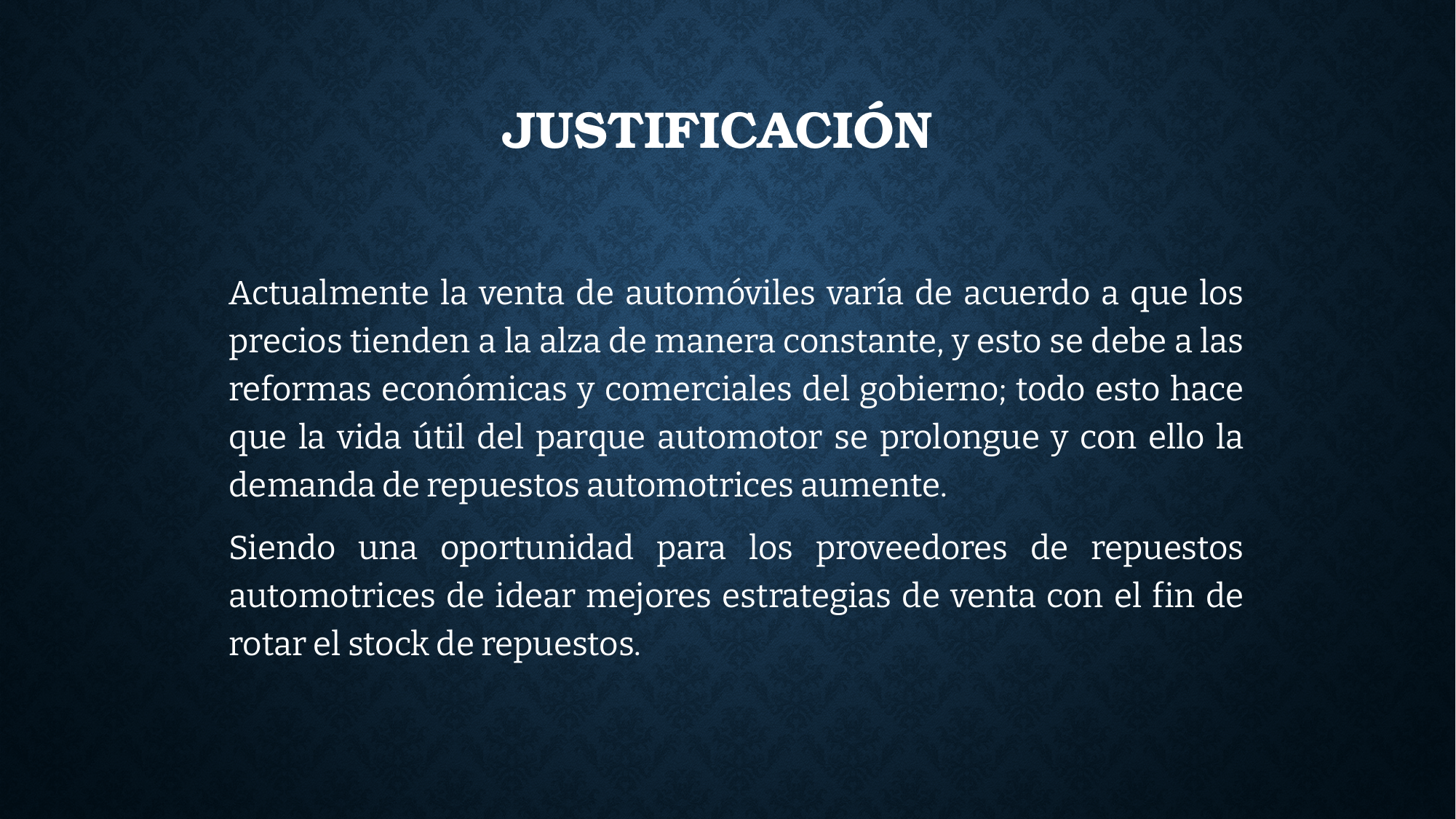

# JUSTIFICACIÓN
Actualmente la venta de automóviles varía de acuerdo a que los precios tienden a la alza de manera constante, y esto se debe a las reformas económicas y comerciales del gobierno; todo esto hace que la vida útil del parque automotor se prolongue y con ello la demanda de repuestos automotrices aumente.
Siendo una oportunidad para los proveedores de repuestos automotrices de idear mejores estrategias de venta con el fin de rotar el stock de repuestos.